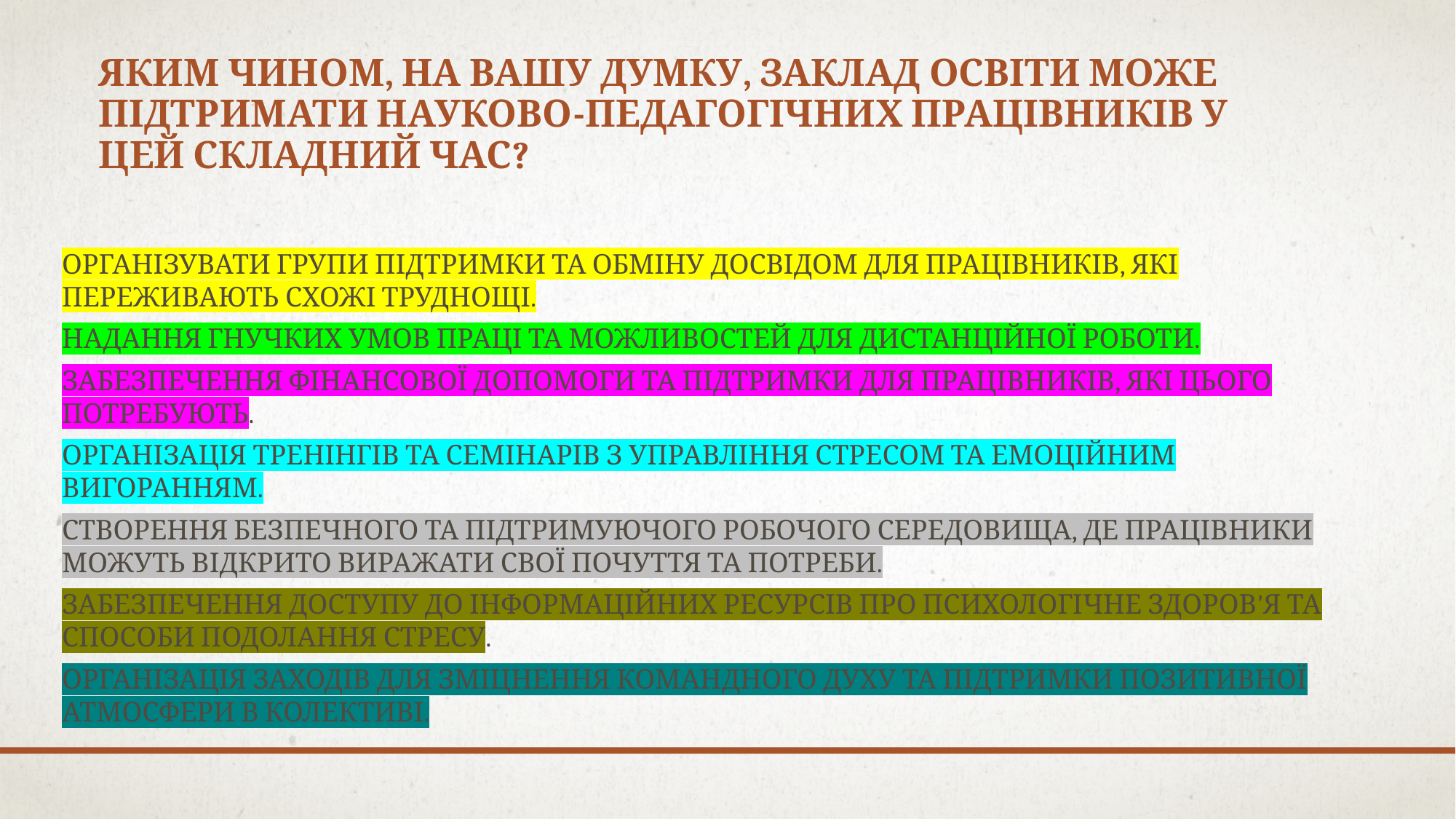

# Яким чином, на вашу думку, заклад освіти може підтримати науково-педагогічних працівників у цей складний час?
ОРГАНІЗУВАТИ ГРУПИ ПІДТРИМКИ ТА ОБМІНУ ДОСВІДОМ ДЛЯ ПРАЦІВНИКІВ, ЯКІ ПЕРЕЖИВАЮТЬ СХОЖІ ТРУДНОЩІ.
НАДАННЯ ГНУЧКИХ УМОВ ПРАЦІ ТА МОЖЛИВОСТЕЙ ДЛЯ ДИСТАНЦІЙНОЇ РОБОТИ.
ЗАБЕЗПЕЧЕННЯ ФІНАНСОВОЇ ДОПОМОГИ ТА ПІДТРИМКИ ДЛЯ ПРАЦІВНИКІВ, ЯКІ ЦЬОГО ПОТРЕБУЮТЬ.
ОРГАНІЗАЦІЯ ТРЕНІНГІВ ТА СЕМІНАРІВ З УПРАВЛІННЯ СТРЕСОМ ТА ЕМОЦІЙНИМ ВИГОРАННЯМ.
СТВОРЕННЯ БЕЗПЕЧНОГО ТА ПІДТРИМУЮЧОГО РОБОЧОГО СЕРЕДОВИЩА, ДЕ ПРАЦІВНИКИ МОЖУТЬ ВІДКРИТО ВИРАЖАТИ СВОЇ ПОЧУТТЯ ТА ПОТРЕБИ.
ЗАБЕЗПЕЧЕННЯ ДОСТУПУ ДО ІНФОРМАЦІЙНИХ РЕСУРСІВ ПРО ПСИХОЛОГІЧНЕ ЗДОРОВ'Я ТА СПОСОБИ ПОДОЛАННЯ СТРЕСУ.
ОРГАНІЗАЦІЯ ЗАХОДІВ ДЛЯ ЗМІЦНЕННЯ КОМАНДНОГО ДУХУ ТА ПІДТРИМКИ ПОЗИТИВНОЇ АТМОСФЕРИ В КОЛЕКТИВІ.